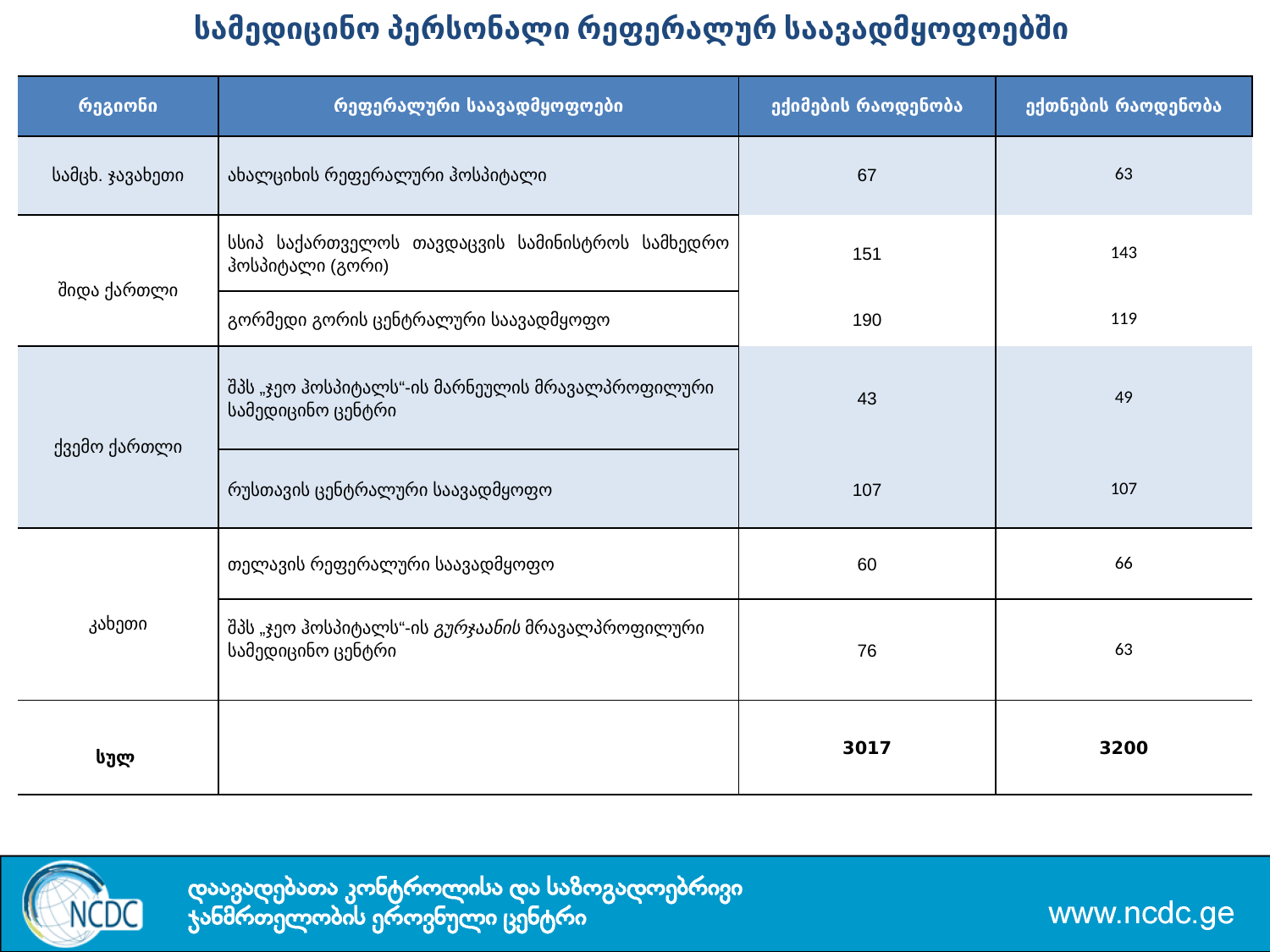

სამედიცინო პერსონალი რეფერალურ საავადმყოფოებში
| რეგიონი | რეფერალური საავადმყოფოები | ექიმების რაოდენობა | ექთნების რაოდენობა |
| --- | --- | --- | --- |
| სამცხ. ჯავახეთი | ახალციხის რეფერალური ჰოსპიტალი | 67 | 63 |
| შიდა ქართლი | სსიპ საქართველოს თავდაცვის სამინისტროს სამხედრო ჰოსპიტალი (გორი) | 151 | 143 |
|  | გორმედი გორის ცენტრალური საავადმყოფო | 190 | 119 |
| ქვემო ქართლი | შპს „ჯეო ჰოსპიტალს“-ის მარნეულის მრავალპროფილური სამედიცინო ცენტრი | 43 | 49 |
|  | რუსთავის ცენტრალური საავადმყოფო | 107 | 107 |
| კახეთი | თელავის რეფერალური საავადმყოფო | 60 | 66 |
|  | შპს „ჯეო ჰოსპიტალს“-ის გურჯაანის მრავალპროფილური სამედიცინო ცენტრი | 76 | 63 |
| სულ |  | 3017 | 3200 |